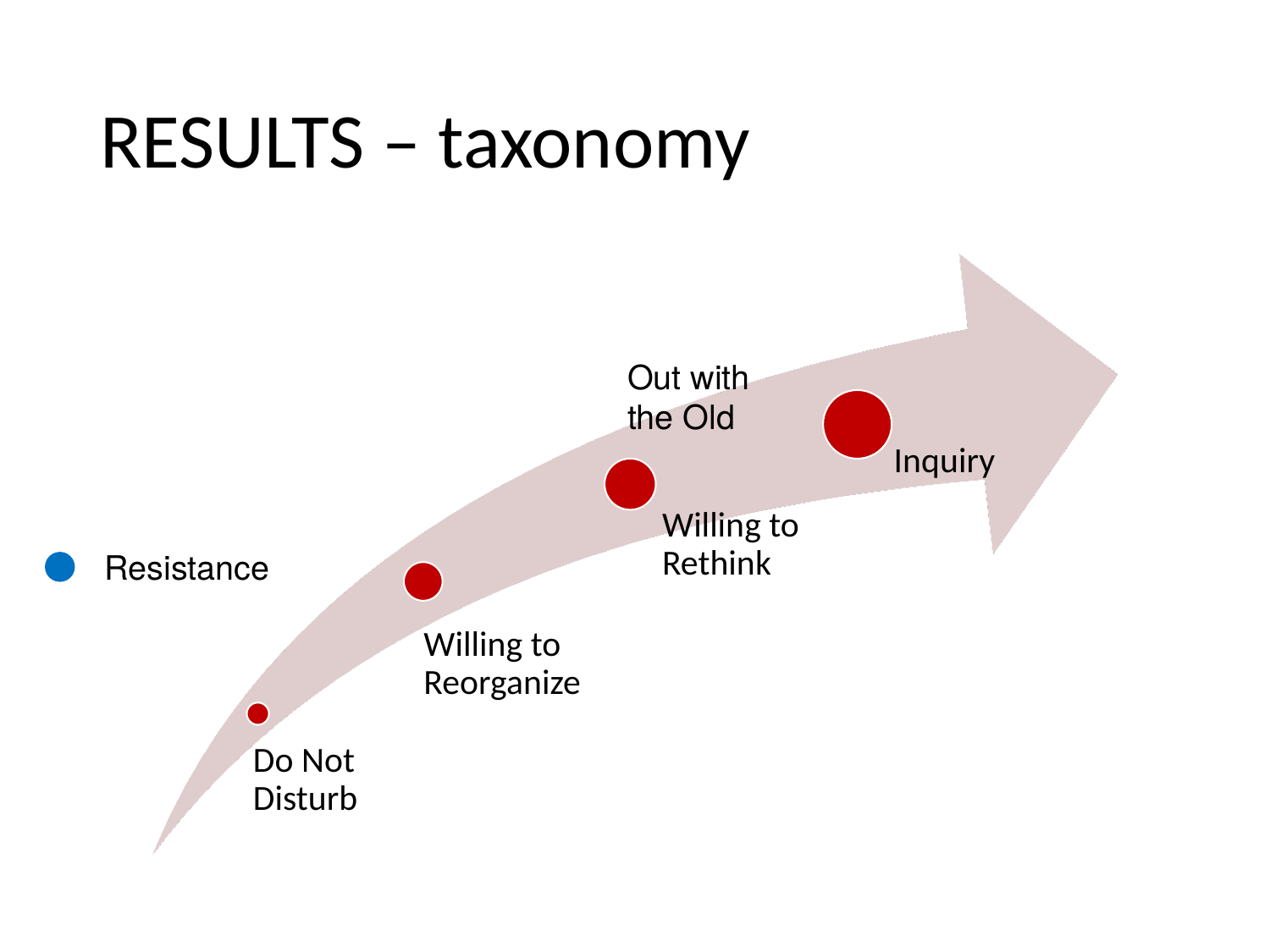

# RESULTS – taxonomy

Do Not Disturb
Willing to Reorganize
Willing to Rethink
Inquiry
Out with the Old
Resistance